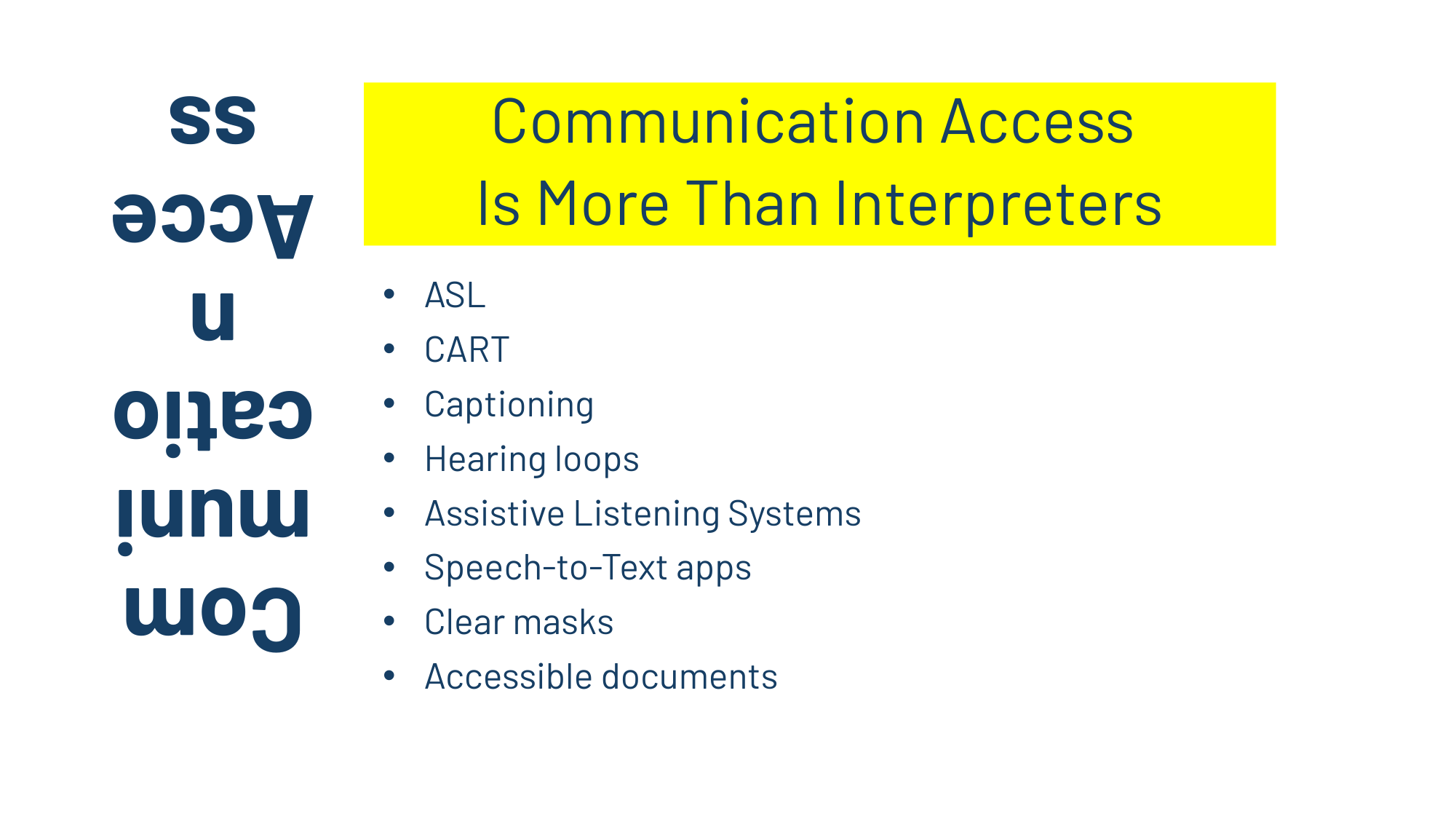

# Communication Access
Communication Access
Is More Than Interpreters
ASL
CART
Captioning
Hearing loops
Assistive Listening Systems
Speech-to-Text apps
Clear masks
Accessible documents